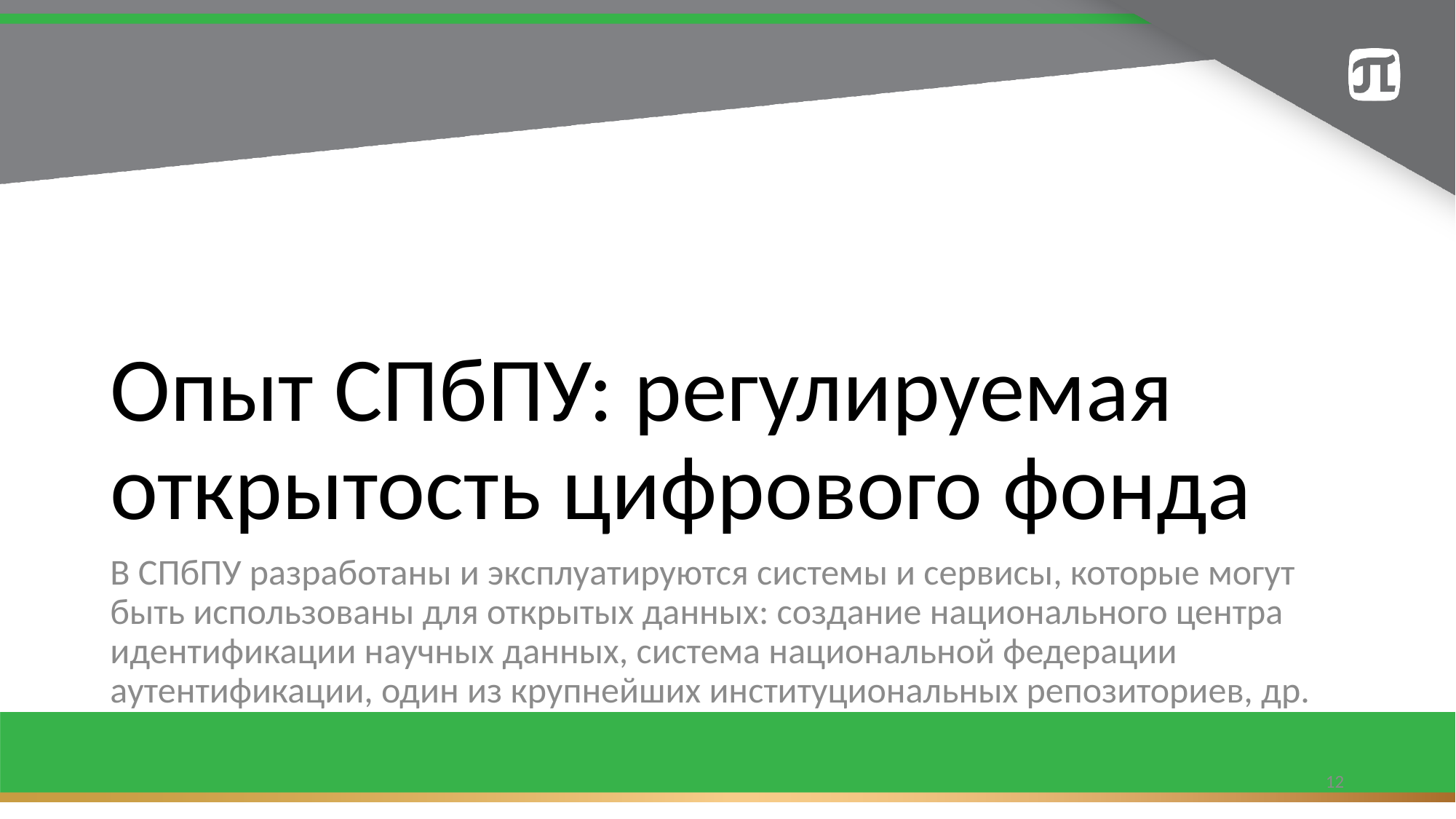

# Опыт СПбПУ: регулируемая открытость цифрового фонда
В СПбПУ разработаны и эксплуатируются системы и сервисы, которые могут быть использованы для открытых данных: создание национального центра идентификации научных данных, система национальной федерации аутентификации, один из крупнейших институциональных репозиториев, др.
12